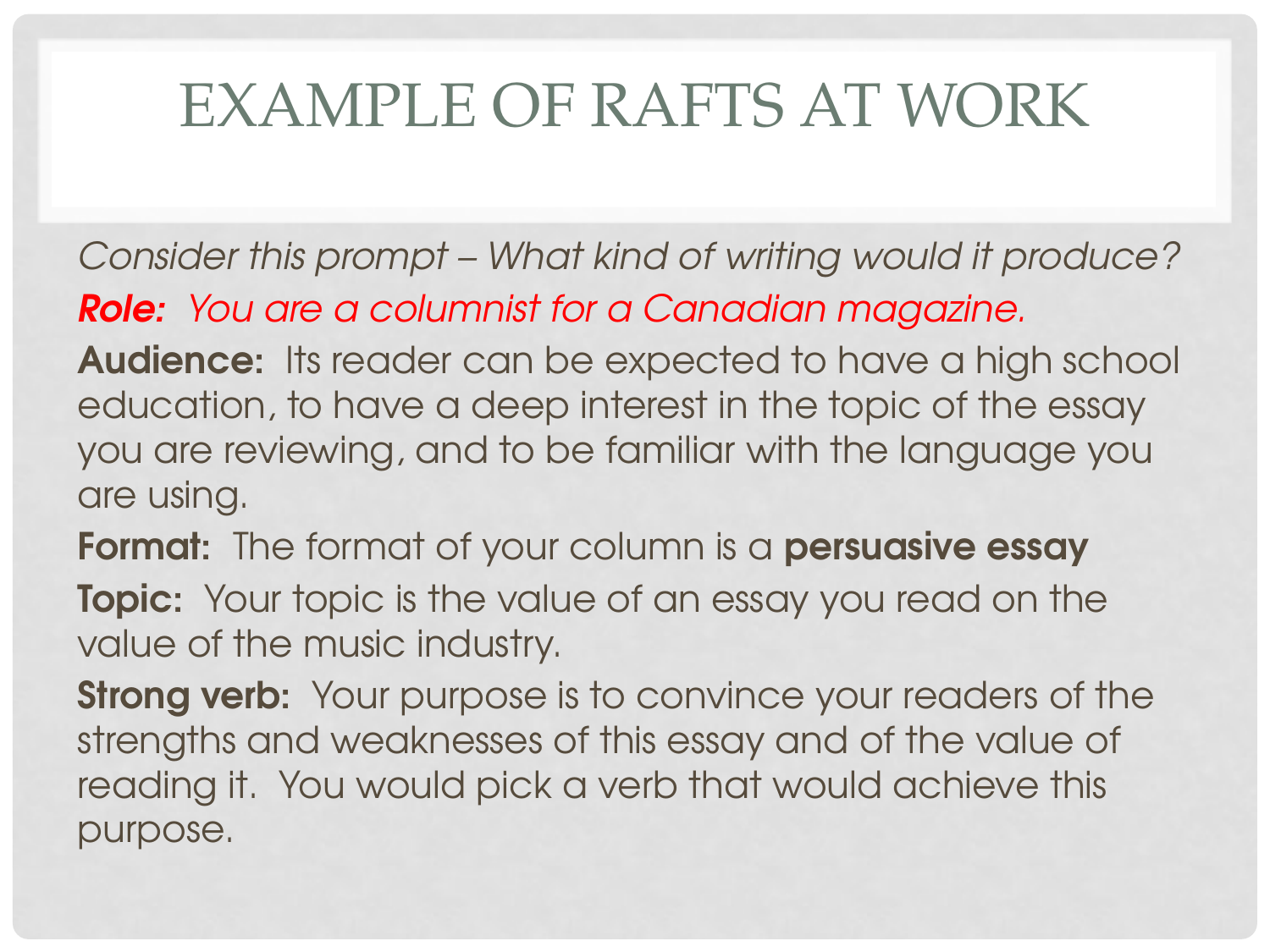

# Example of RAFTS at work
Consider this prompt – What kind of writing would it produce?
Role:  You are a columnist for a Canadian magazine.
Audience:  Its reader can be expected to have a high school education, to have a deep interest in the topic of the essay you are reviewing, and to be familiar with the language you are using.
Format:  The format of your column is a persuasive essay
Topic:  Your topic is the value of an essay you read on the value of the music industry.
Strong verb:  Your purpose is to convince your readers of the strengths and weaknesses of this essay and of the value of reading it.  You would pick a verb that would achieve this purpose.